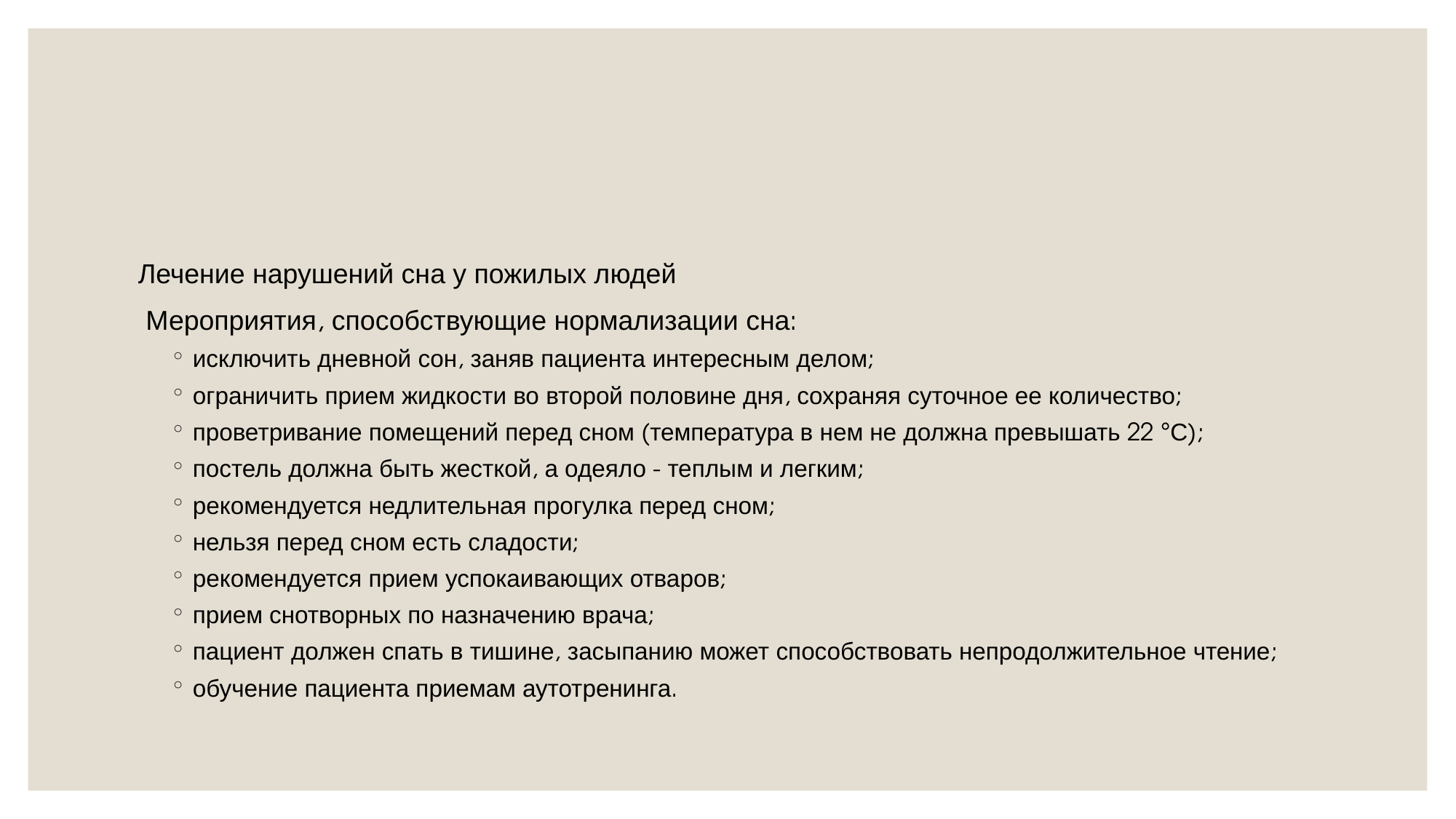

#
Лечение нарушений сна у пожилых людей
 Мероприятия, способствующие нормализации сна:
исключить дневной сон, заняв пациента интересным делом;
ограничить прием жидкости во второй половине дня, сохраняя суточное ее количество;
проветривание помещений перед сном (температура в нем не должна превышать 22 °С);
постель должна быть жесткой, а одеяло - теплым и легким;
рекомендуется недлительная прогулка перед сном;
нельзя перед сном есть сладости;
рекомендуется прием успокаивающих отваров;
прием снотворных по назначению врача;
пациент должен спать в тишине, засыпанию может способствовать непродолжительное чтение;
обучение пациента приемам аутотренинга.